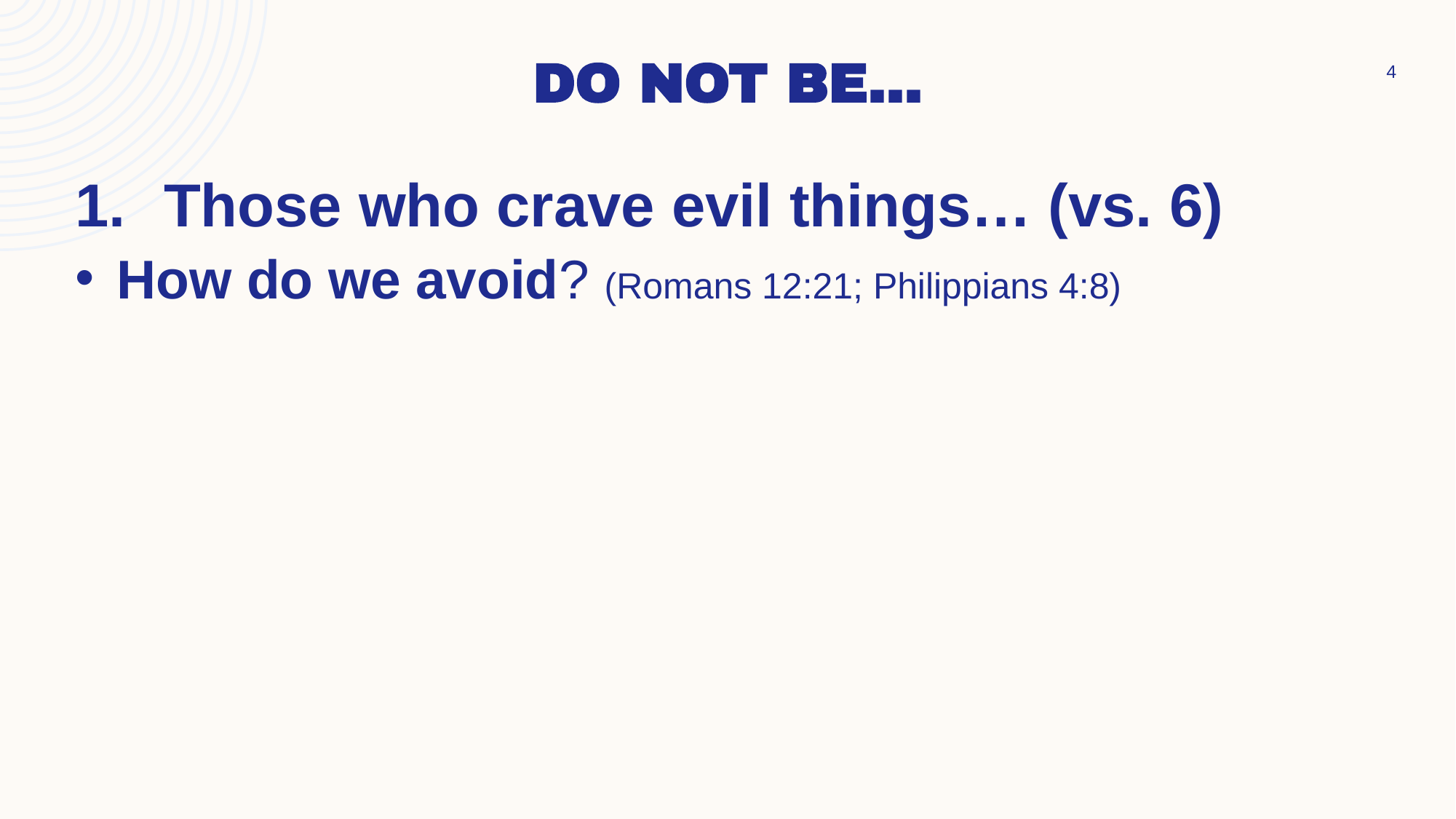

# Do Not Be…
4
Those who crave evil things… (vs. 6)
How do we avoid? (Romans 12:21; Philippians 4:8)